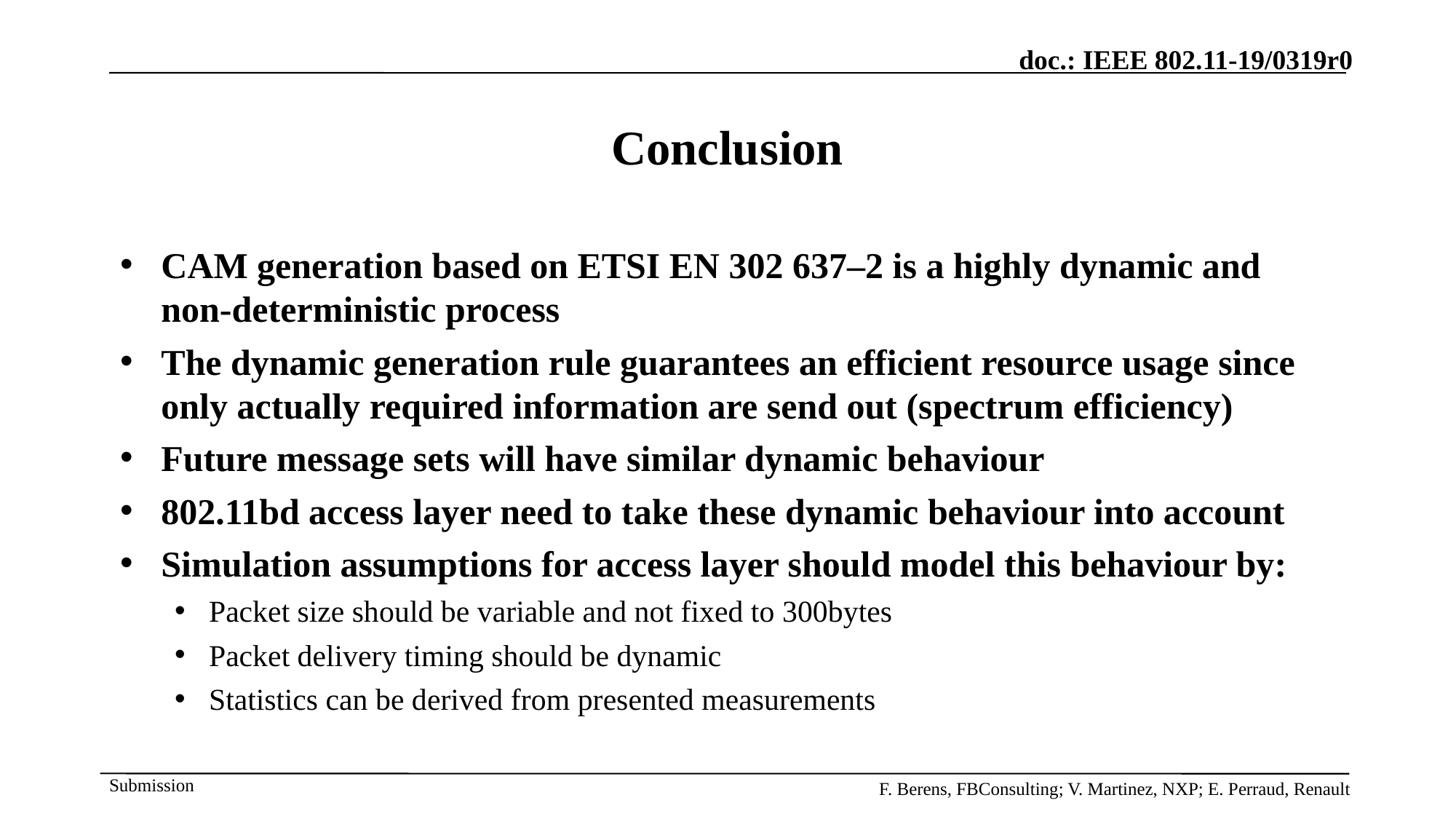

# Conclusion
CAM generation based on ETSI EN 302 637–2 is a highly dynamic and non-deterministic process
The dynamic generation rule guarantees an efficient resource usage since only actually required information are send out (spectrum efficiency)
Future message sets will have similar dynamic behaviour
802.11bd access layer need to take these dynamic behaviour into account
Simulation assumptions for access layer should model this behaviour by:
Packet size should be variable and not fixed to 300bytes
Packet delivery timing should be dynamic
Statistics can be derived from presented measurements
F. Berens, FBConsulting; V. Martinez, NXP; E. Perraud, Renault